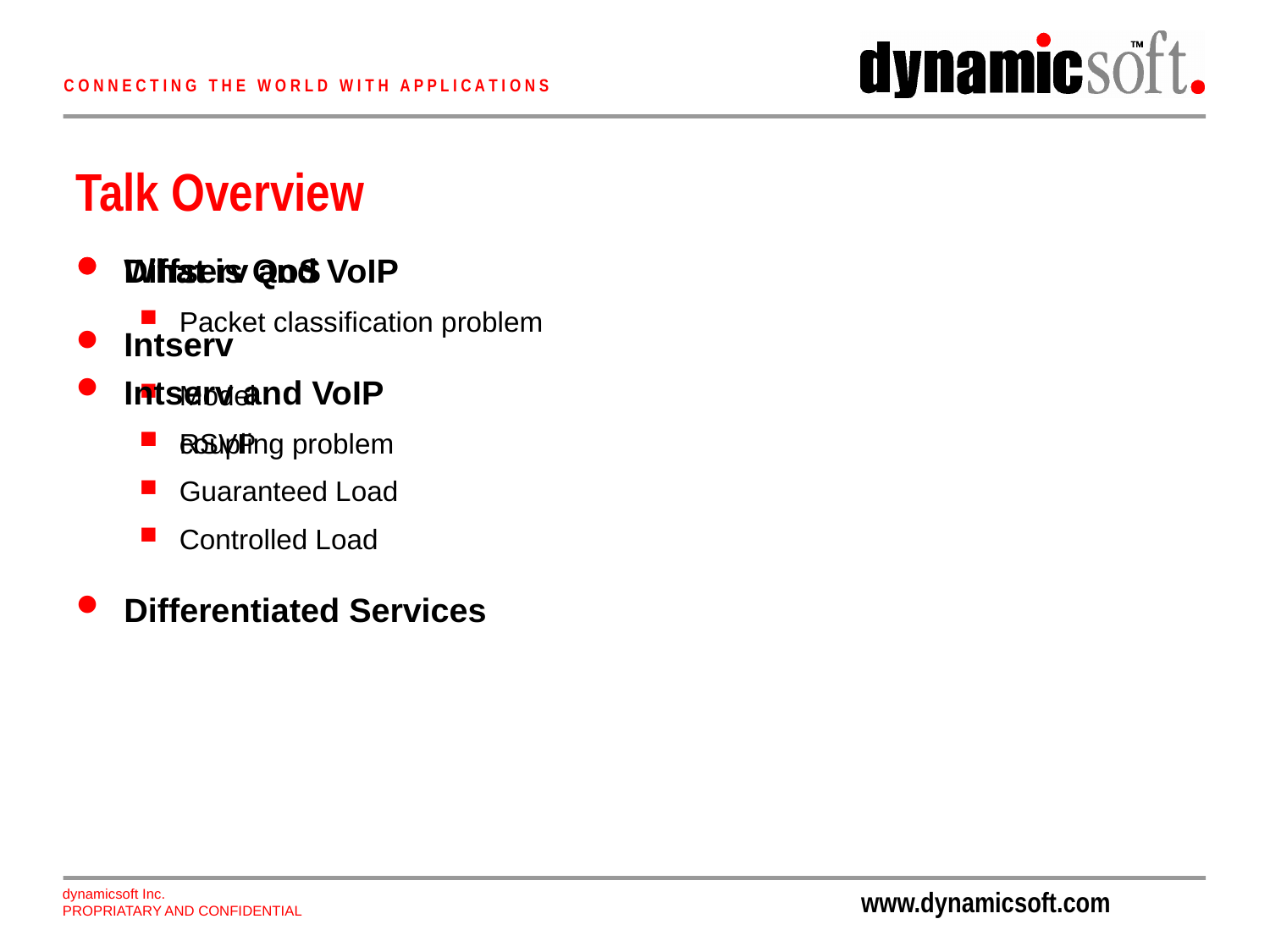

# Talk Overview
What is QoS
Intserv
Model
RSVP
Guaranteed Load
Controlled Load
Differentiated Services
Diffserv and VoIP
Packet classification problem
Intserv and VoIP
coupling problem